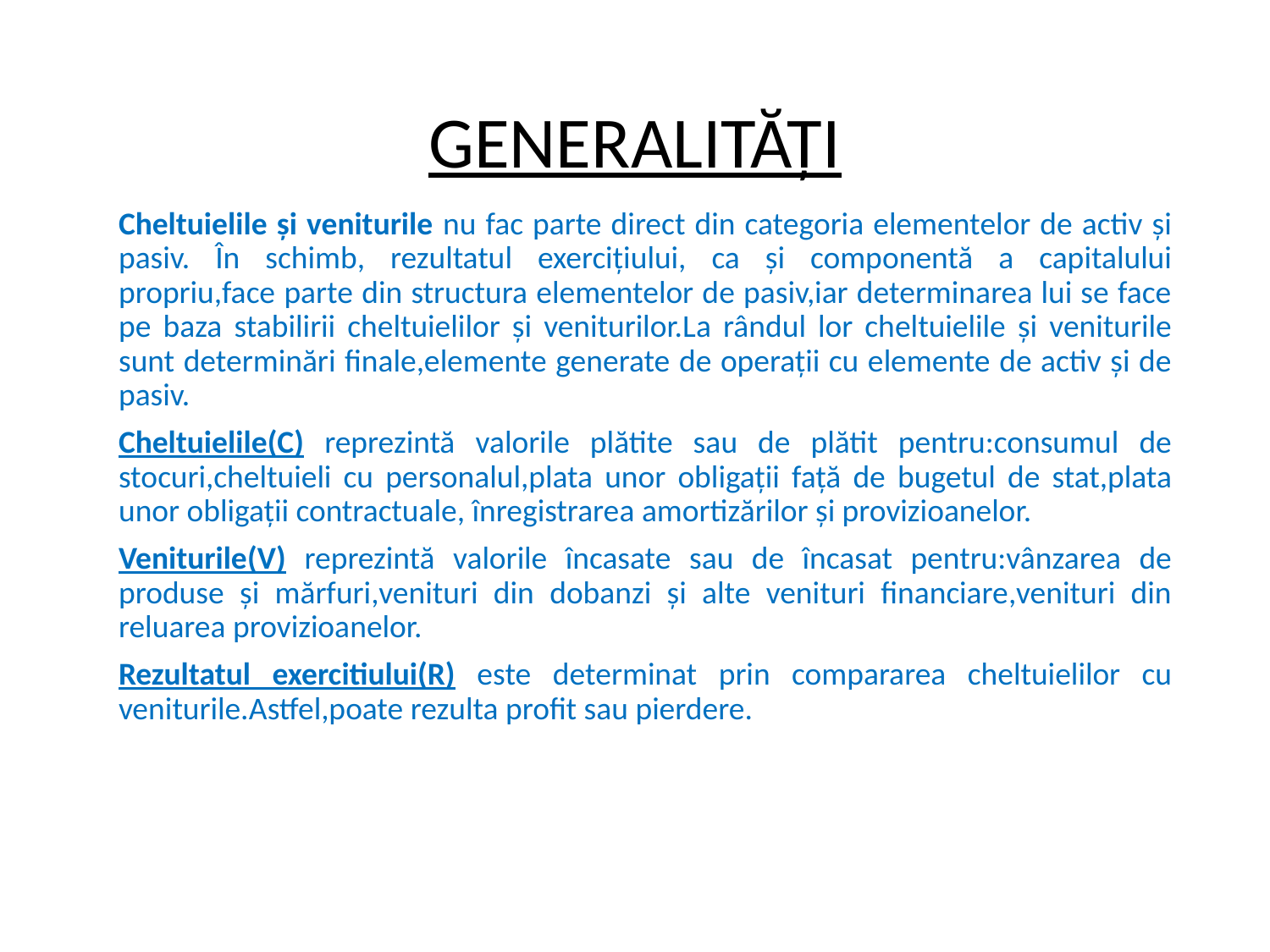

# GENERALITĂȚI
Cheltuielile și veniturile nu fac parte direct din categoria elementelor de activ și pasiv. În schimb, rezultatul exercițiului, ca și componentă a capitalului propriu,face parte din structura elementelor de pasiv,iar determinarea lui se face pe baza stabilirii cheltuielilor și veniturilor.La rândul lor cheltuielile și veniturile sunt determinări finale,elemente generate de operații cu elemente de activ și de pasiv.
Cheltuielile(C) reprezintă valorile plătite sau de plătit pentru:consumul de stocuri,cheltuieli cu personalul,plata unor obligații față de bugetul de stat,plata unor obligații contractuale, înregistrarea amortizărilor și provizioanelor.
Veniturile(V) reprezintă valorile încasate sau de încasat pentru:vânzarea de produse și mărfuri,venituri din dobanzi și alte venituri financiare,venituri din reluarea provizioanelor.
Rezultatul exercitiului(R) este determinat prin compararea cheltuielilor cu veniturile.Astfel,poate rezulta profit sau pierdere.